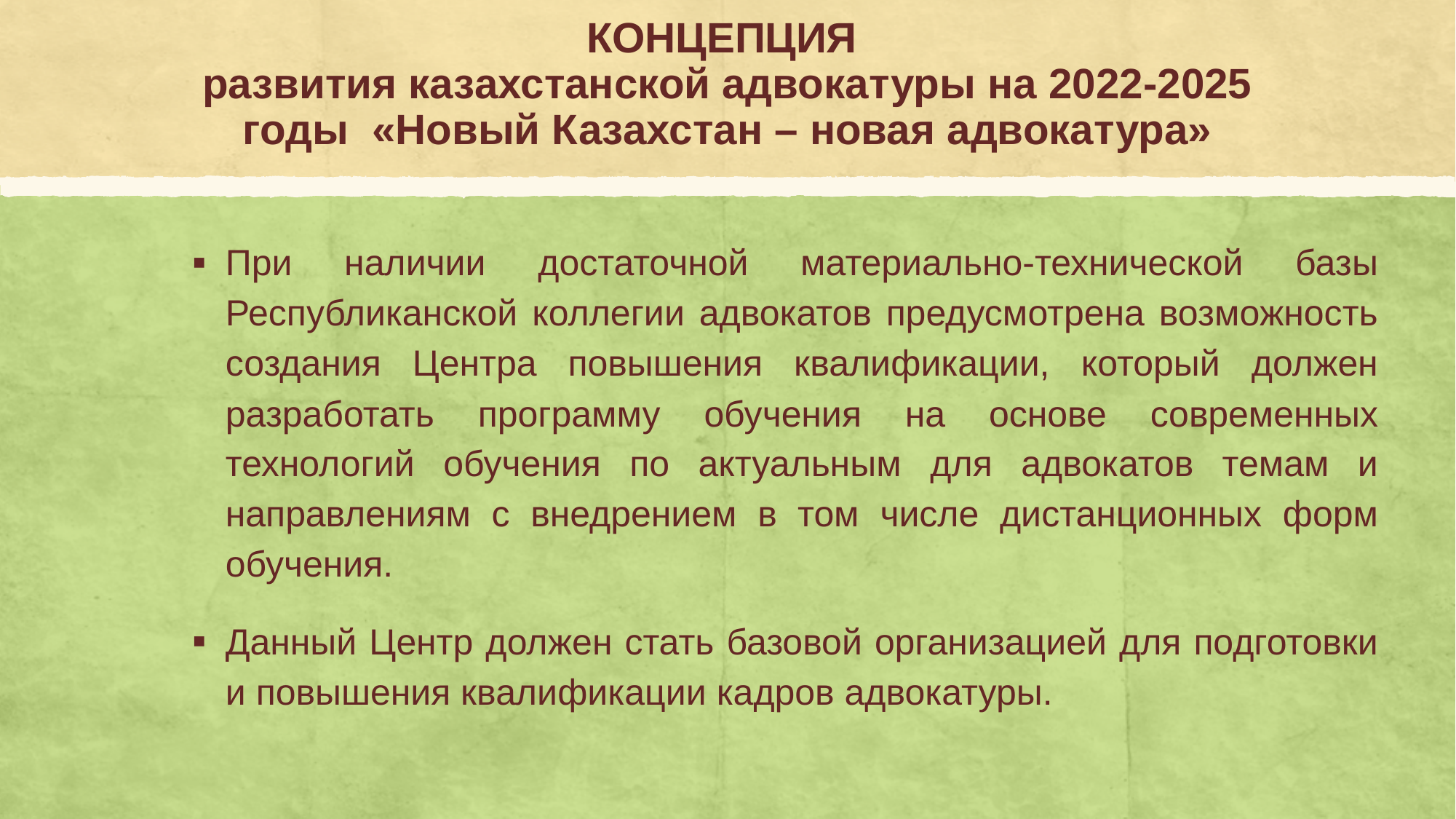

# КОНЦЕПЦИЯ развития казахстанской адвокатуры на 2022-2025 годы  «Новый Казахстан – новая адвокатура»
При наличии достаточной материально-технической базы Республиканской коллегии адвокатов предусмотрена возможность создания Центра повышения квалификации, который должен разработать программу обучения на основе современных технологий обучения по актуальным для адвокатов темам и направлениям с внедрением в том числе дистанционных форм обучения.
Данный Центр должен стать базовой организацией для подготовки и повышения квалификации кадров адвокатуры.